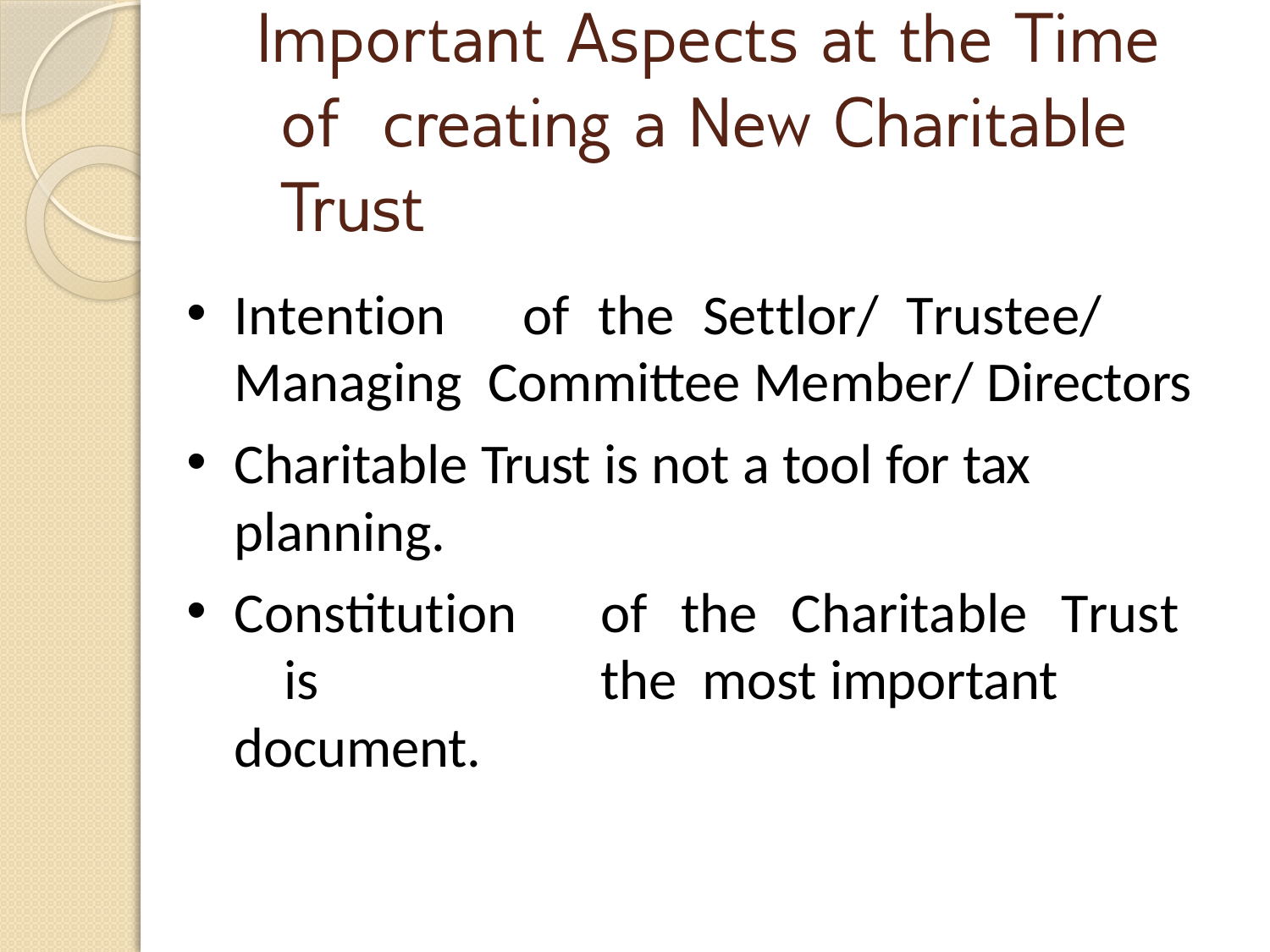

# Important Aspects at the Time of  creating a New Charitable Trust
Intention	of	the	Settlor/	Trustee/	Managing  Committee Member/ Directors
Charitable Trust is not a tool for tax planning.
Constitution	of	the	Charitable	Trust	is	the  most important document.